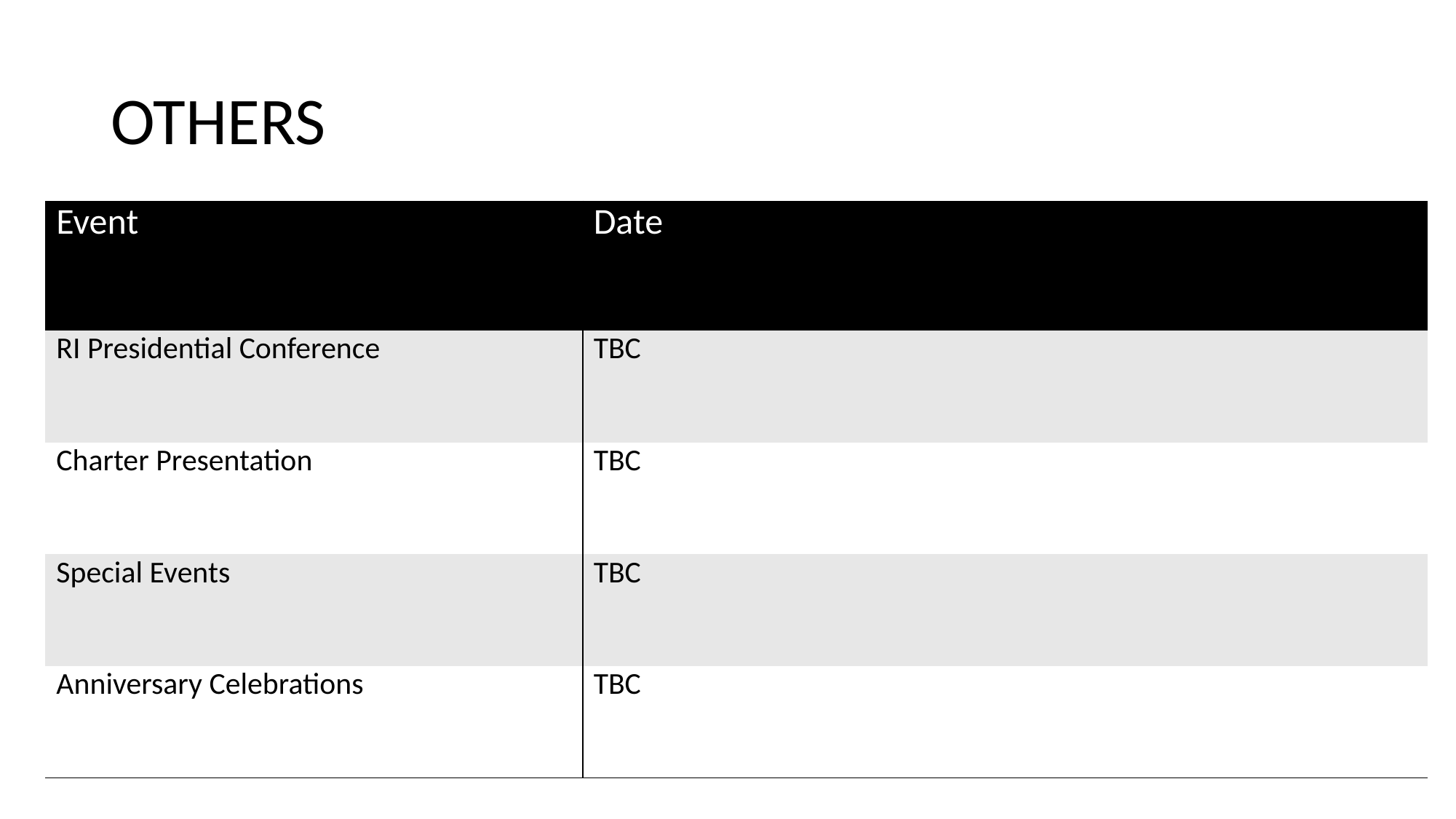

# OTHERS
| Event | Date |
| --- | --- |
| RI Presidential Conference | TBC |
| Charter Presentation | TBC |
| Special Events | TBC |
| Anniversary Celebrations | TBC |